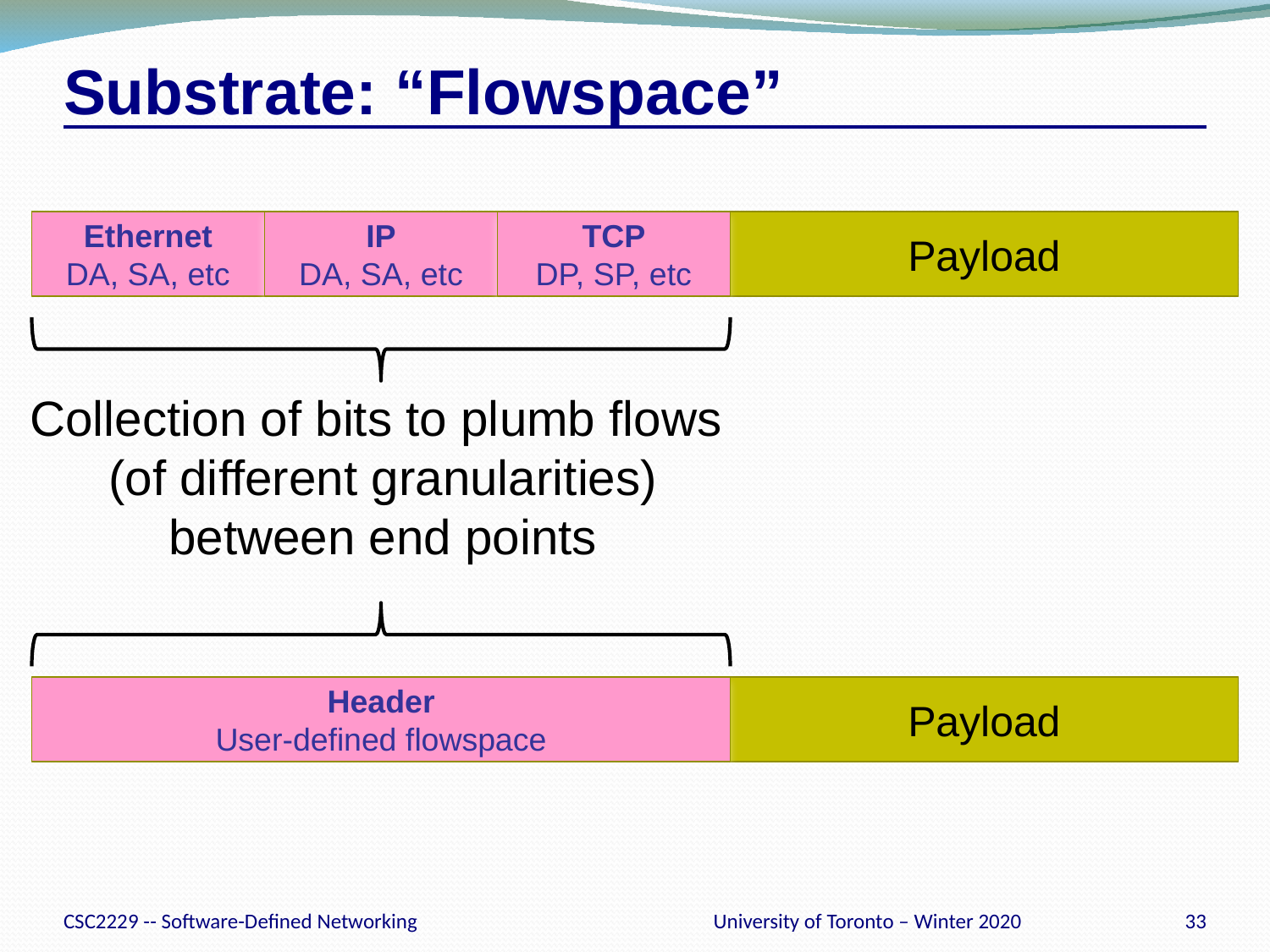

# Substrate: “Flowspace”
Ethernet
DA, SA, etc
IP
DA, SA, etc
TCP
DP, SP, etc
Payload

Collection of bits to plumb flows
(of different granularities)
between end points
Header
User-defined flowspace
Payload
CSC2229 -- Software-Defined Networking
University of Toronto – Winter 2020
33